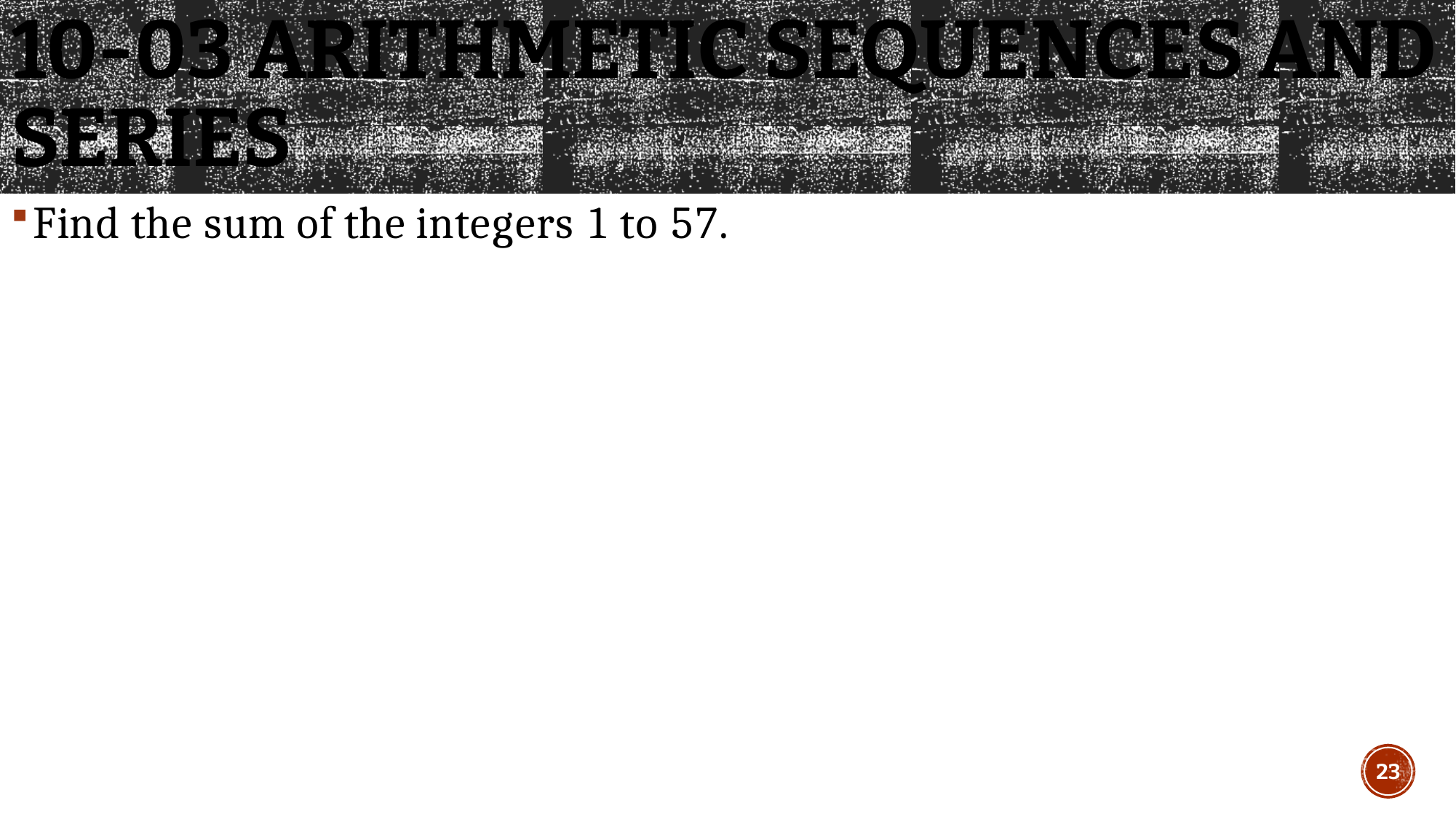

# 10-03 Arithmetic Sequences and Series
Find the sum of the integers 1 to 57.
23